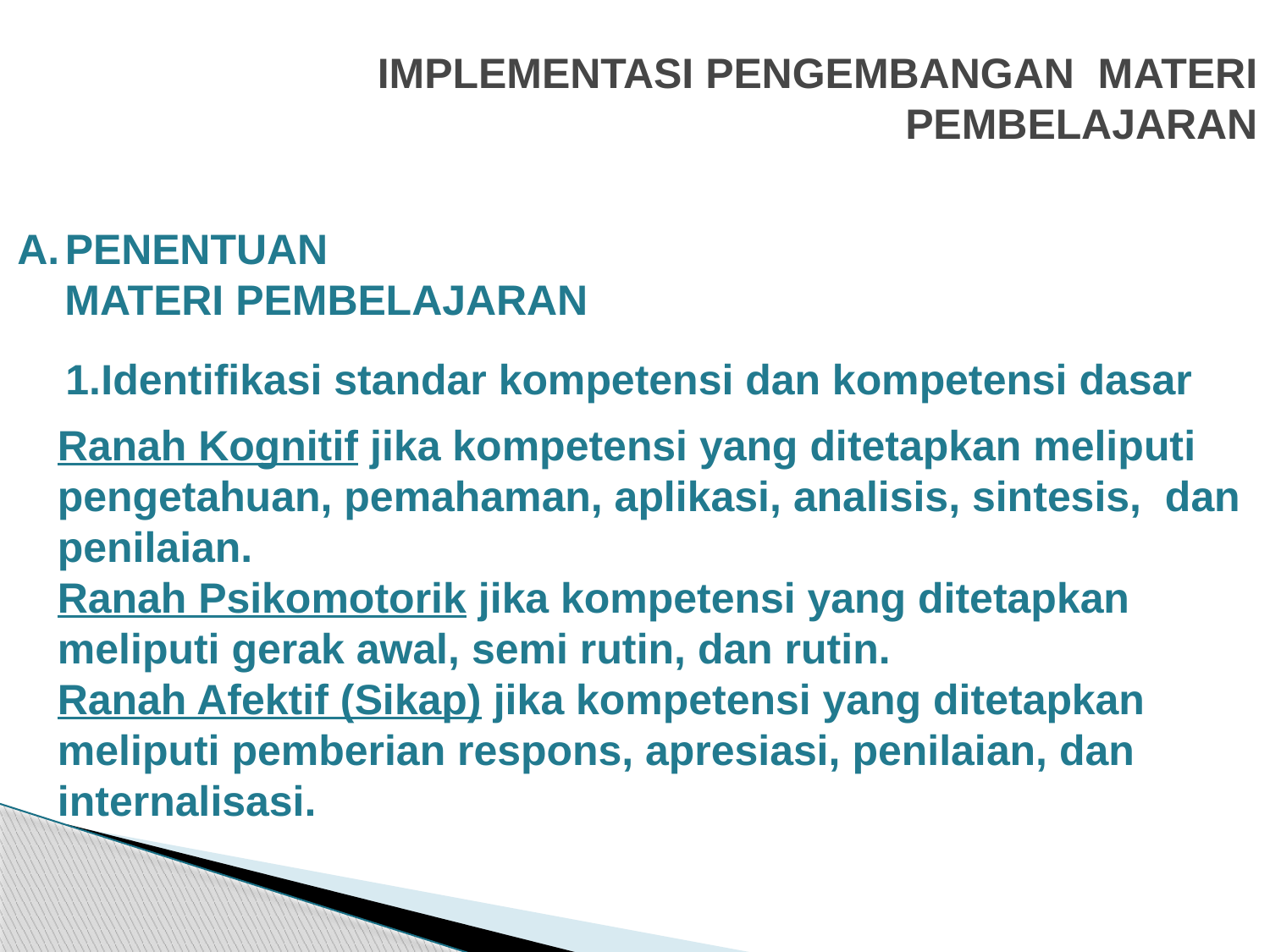

IMPLEMENTASI PENGEMBANGAN  MATERI PEMBELAJARAN
PENENTUAN
    MATERI PEMBELAJARAN
Identifikasi standar kompetensi dan kompetensi dasar
Ranah Kognitif jika kompetensi yang ditetapkan meliputi pengetahuan, pemahaman, aplikasi, analisis, sintesis,  dan penilaian.
Ranah Psikomotorik jika kompetensi yang ditetapkan meliputi gerak awal, semi rutin, dan rutin.
Ranah Afektif (Sikap) jika kompetensi yang ditetapkan meliputi pemberian respons, apresiasi, penilaian, dan internalisasi.